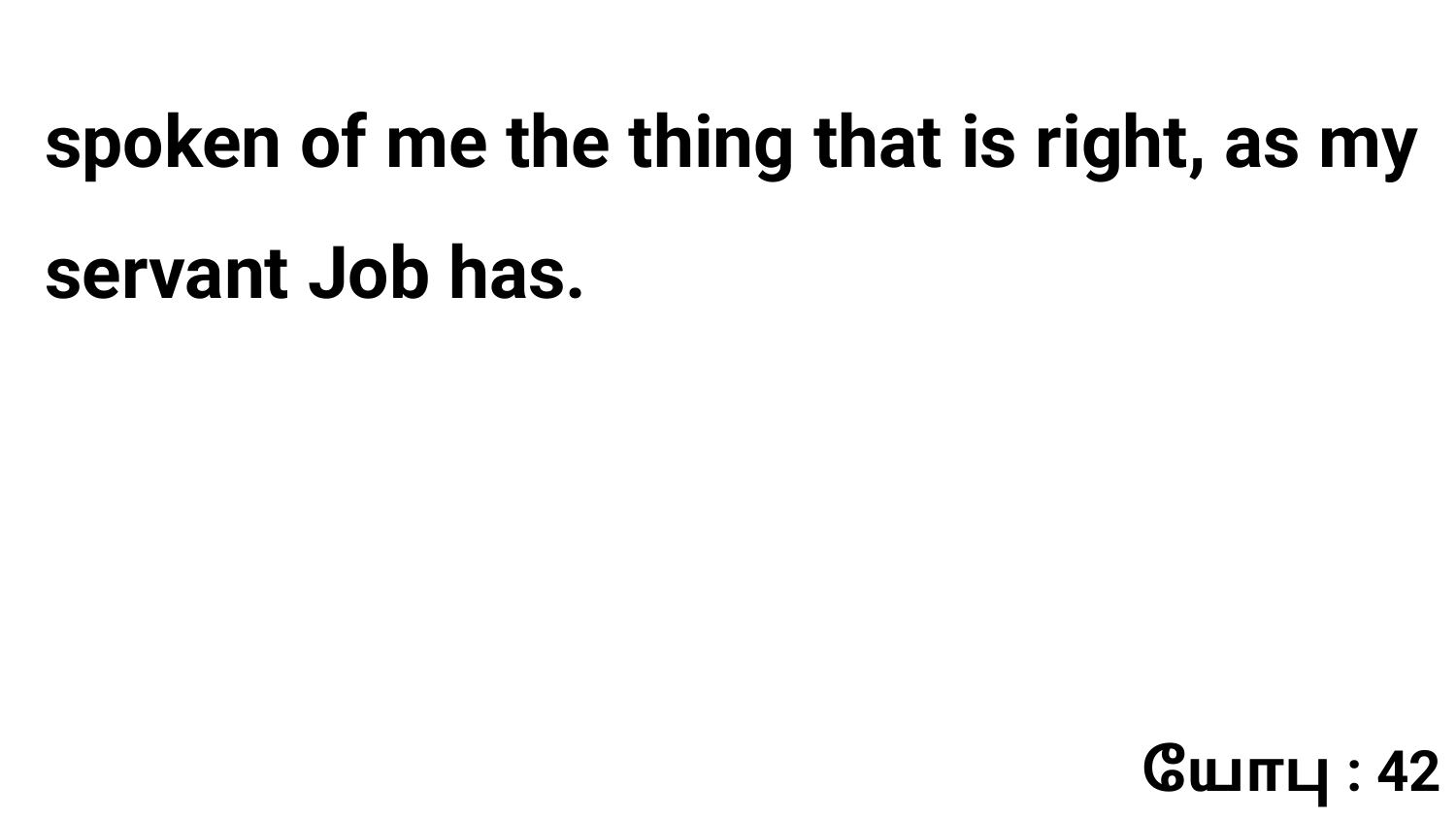

spoken of me the thing that is right, as my servant Job has.
யோபு : 42